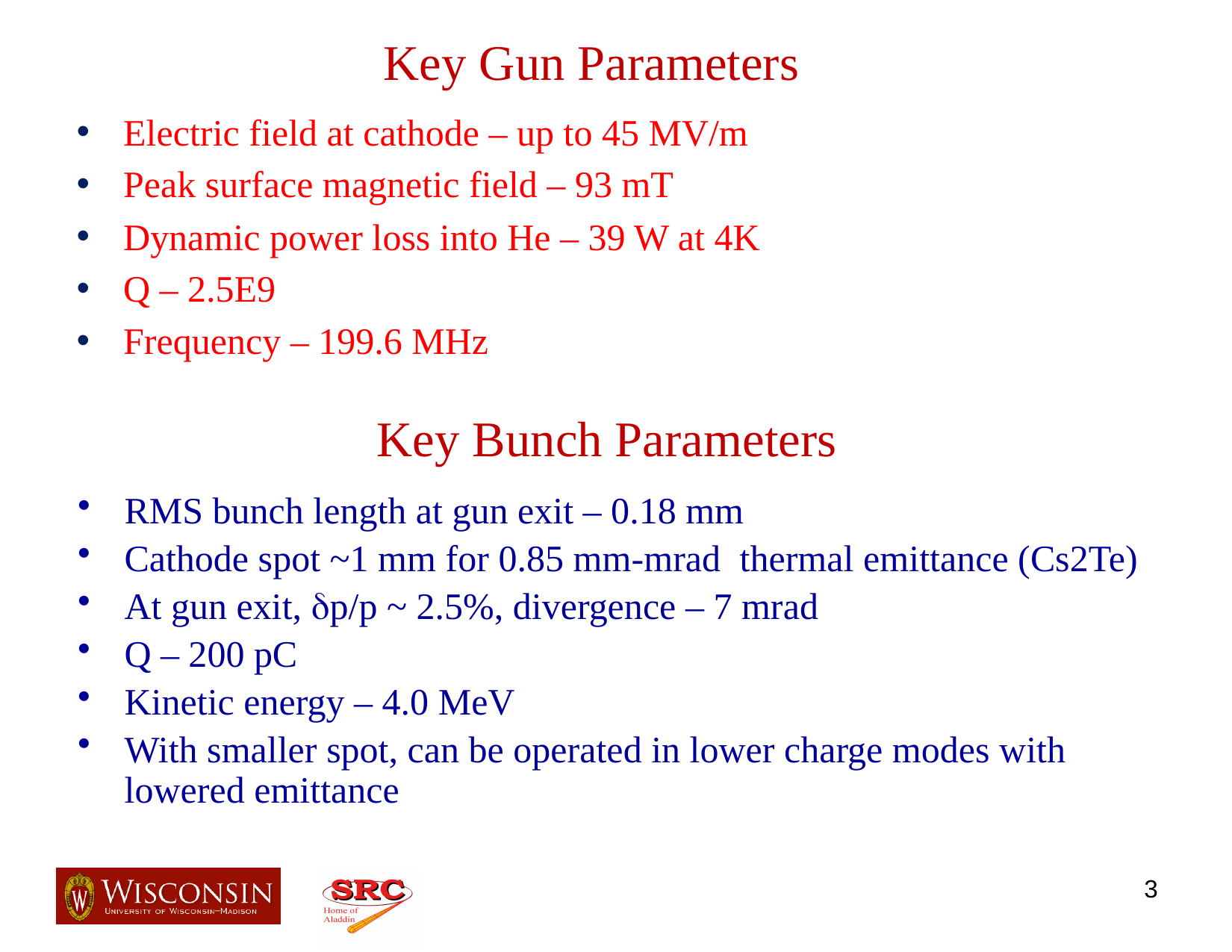

# Key Gun Parameters
Electric field at cathode – up to 45 MV/m
Peak surface magnetic field – 93 mT
Dynamic power loss into He – 39 W at 4K
Q – 2.5E9
Frequency – 199.6 MHz

Key Bunch Parameters
RMS bunch length at gun exit – 0.18 mm
Cathode spot ~1 mm for 0.85 mm-mrad thermal emittance (Cs2Te)
At gun exit, δp/p ~ 2.5%, divergence – 7 mrad
Q – 200 pC
Kinetic energy – 4.0 MeV
With smaller spot, can be operated in lower charge modes with lowered emittance

3